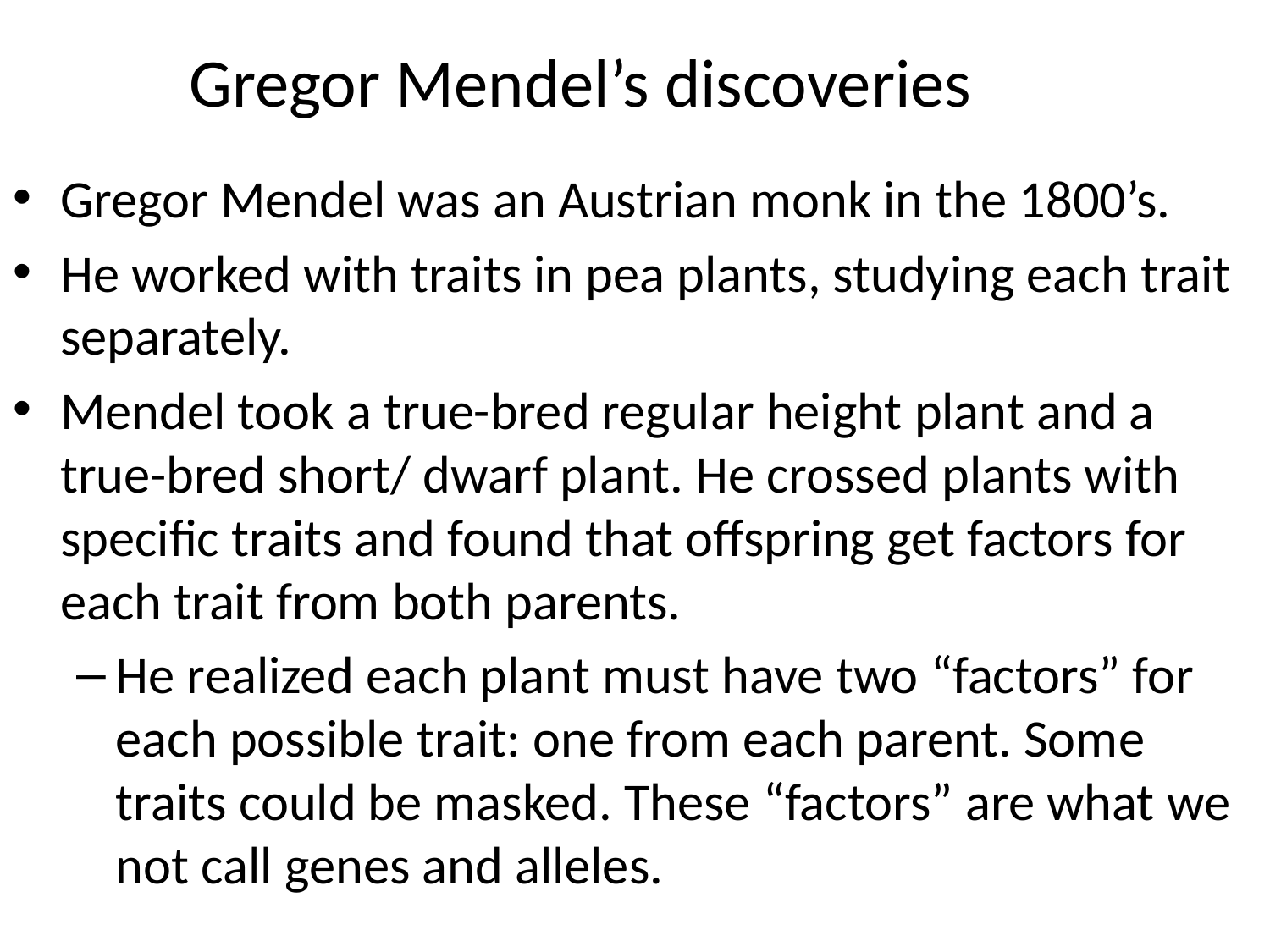

# Gregor Mendel’s discoveries
Gregor Mendel was an Austrian monk in the 1800’s.
He worked with traits in pea plants, studying each trait separately.
Mendel took a true-bred regular height plant and a true-bred short/ dwarf plant. He crossed plants with specific traits and found that offspring get factors for each trait from both parents.
He realized each plant must have two “factors” for each possible trait: one from each parent. Some traits could be masked. These “factors” are what we not call genes and alleles.